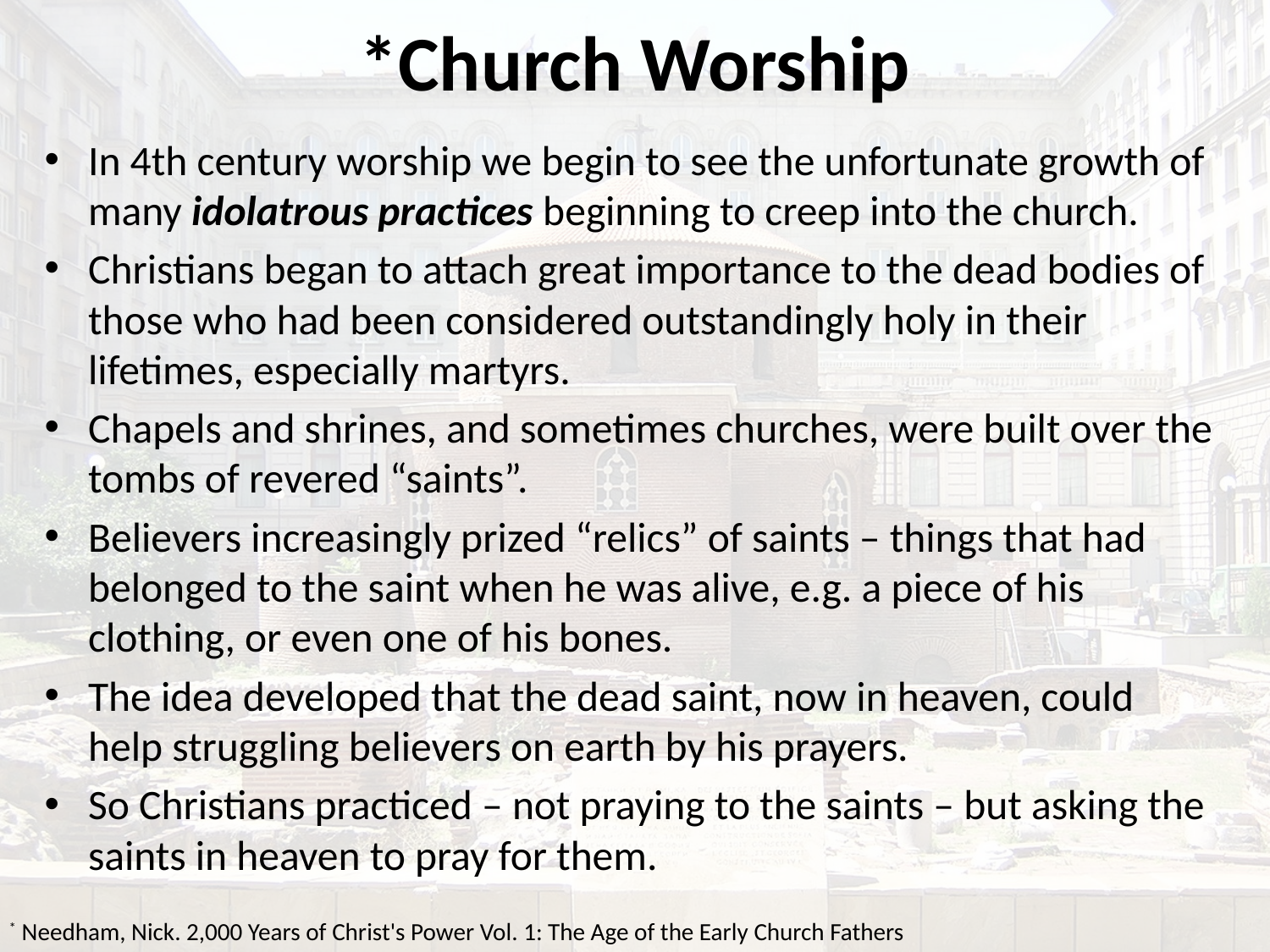

# *Church Worship
In 4th century worship we begin to see the unfortunate growth of many idolatrous practices beginning to creep into the church.
Christians began to attach great importance to the dead bodies of those who had been considered outstandingly holy in their lifetimes, especially martyrs.
Chapels and shrines, and sometimes churches, were built over the tombs of revered “saints”.
Believers increasingly prized “relics” of saints – things that had belonged to the saint when he was alive, e.g. a piece of his clothing, or even one of his bones.
The idea developed that the dead saint, now in heaven, could help struggling believers on earth by his prayers.
So Christians practiced – not praying to the saints – but asking the saints in heaven to pray for them.
* Needham, Nick. 2,000 Years of Christ's Power Vol. 1: The Age of the Early Church Fathers